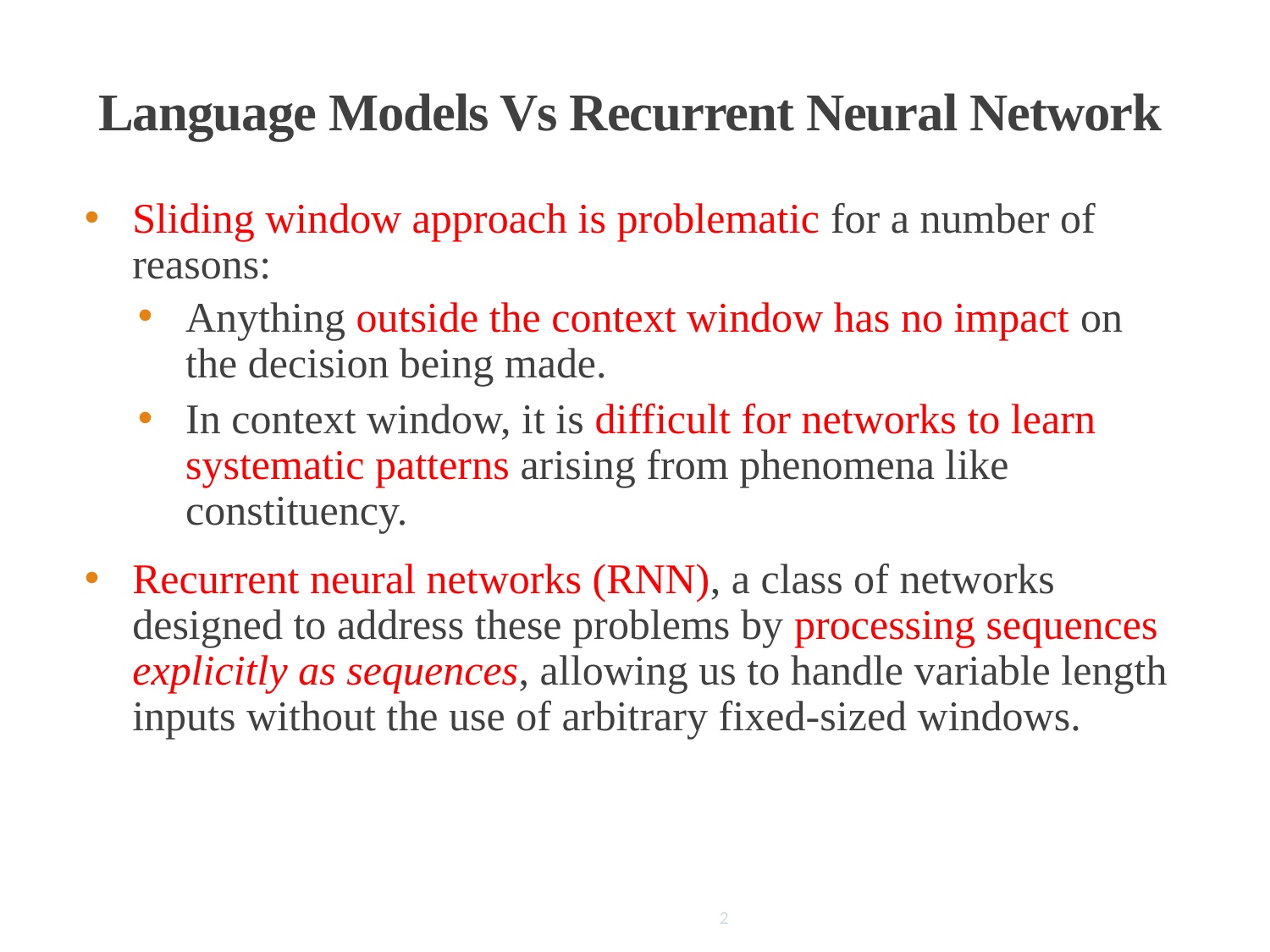

# Language Models Vs Recurrent Neural Network
Sliding window approach is problematic for a number of reasons:
Anything outside the context window has no impact on the decision being made.
In context window, it is difficult for networks to learn systematic patterns arising from phenomena like constituency.
Recurrent neural networks (RNN), a class of networks designed to address these problems by processing sequences explicitly as sequences, allowing us to handle variable length inputs without the use of arbitrary fixed-sized windows.
2